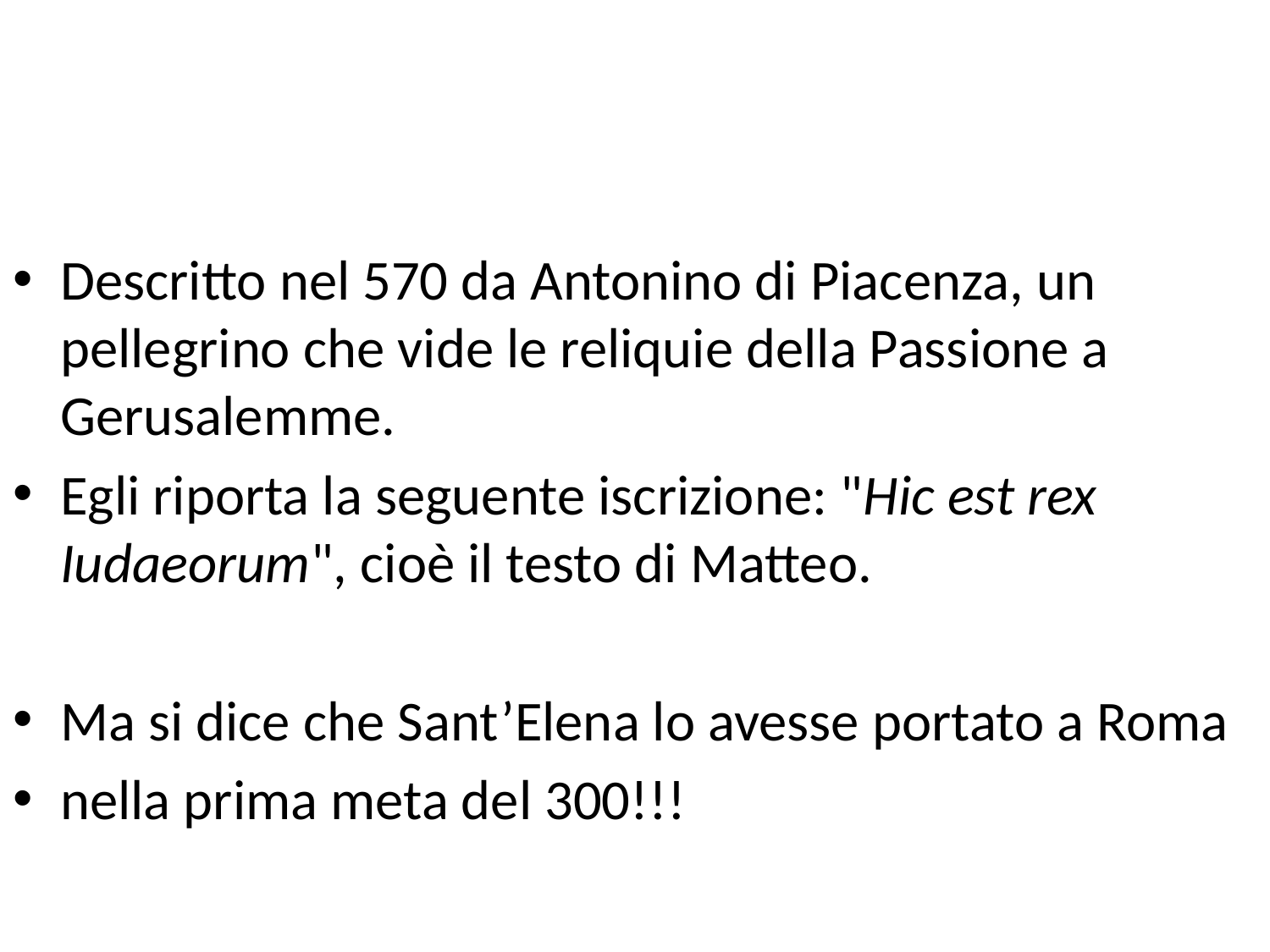

Descritto nel 570 da Antonino di Piacenza, un pellegrino che vide le reliquie della Passione a Gerusalemme.
Egli riporta la seguente iscrizione: "Hic est rex Iudaeorum", cioè il testo di Matteo.

Ma si dice che Sant’Elena lo avesse portato a Roma
nella prima meta del 300!!!
#